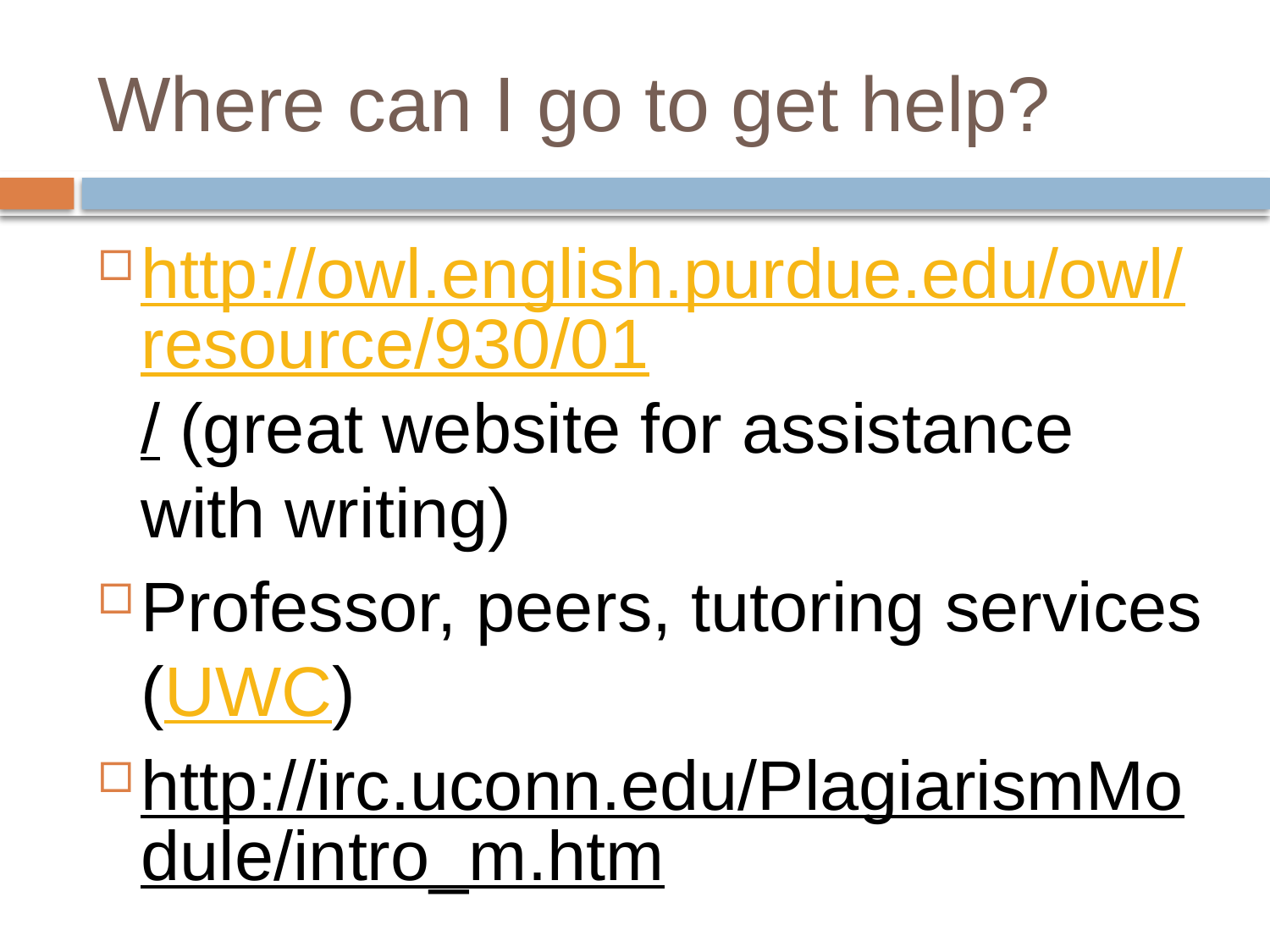

# Where can I go to get help?
http://owl.english.purdue.edu/owl/resource/930/01/ (great website for assistance with writing)
Professor, peers, tutoring services (UWC)
http://irc.uconn.edu/PlagiarismModule/intro_m.htm